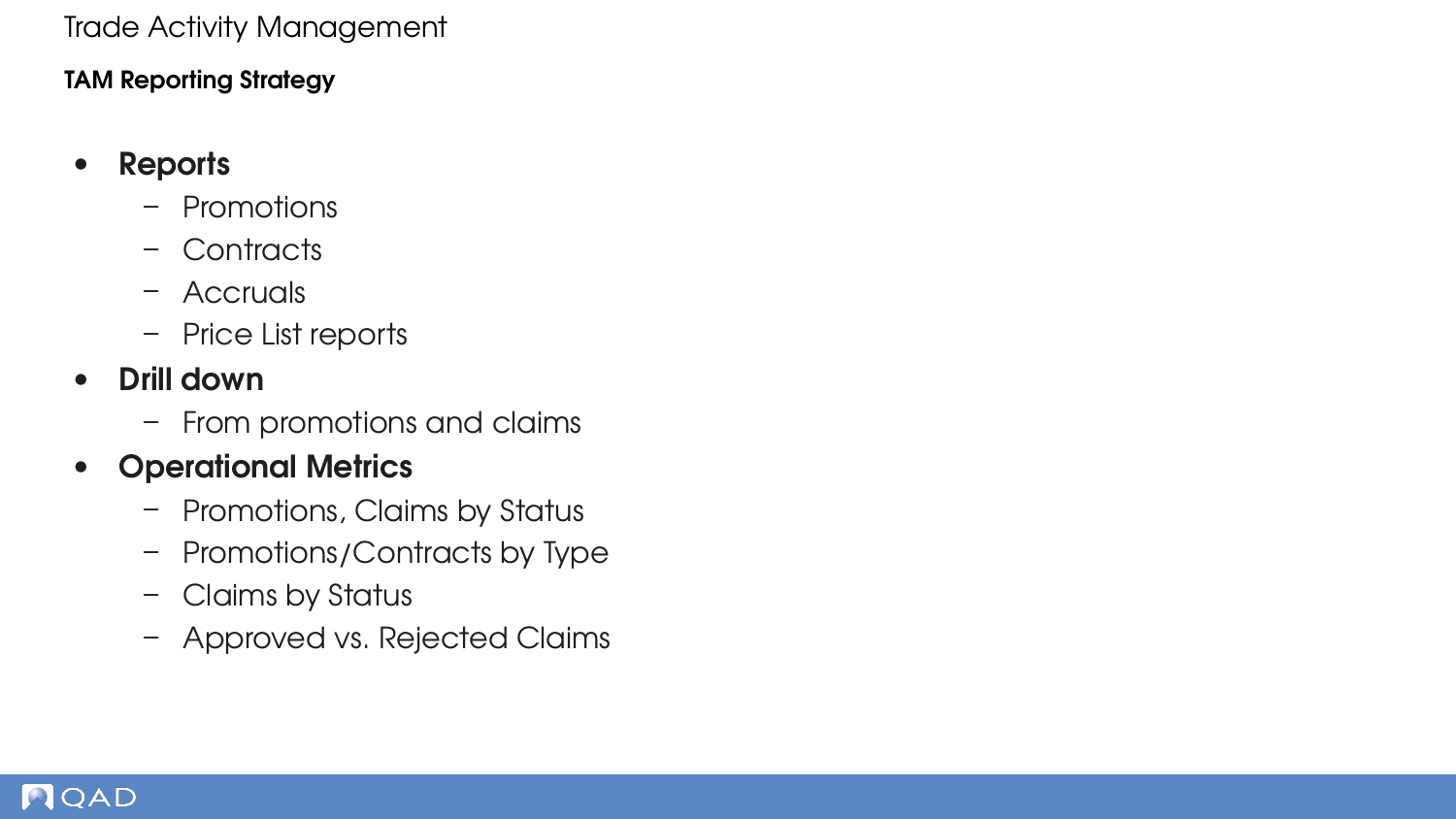

Trade Activity Management
# TAM Reporting Strategy
Reports
Promotions
Contracts
Accruals
Price List reports
Drill down
From promotions and claims
Operational Metrics
Promotions, Claims by Status
Promotions/Contracts by Type
Claims by Status
Approved vs. Rejected Claims